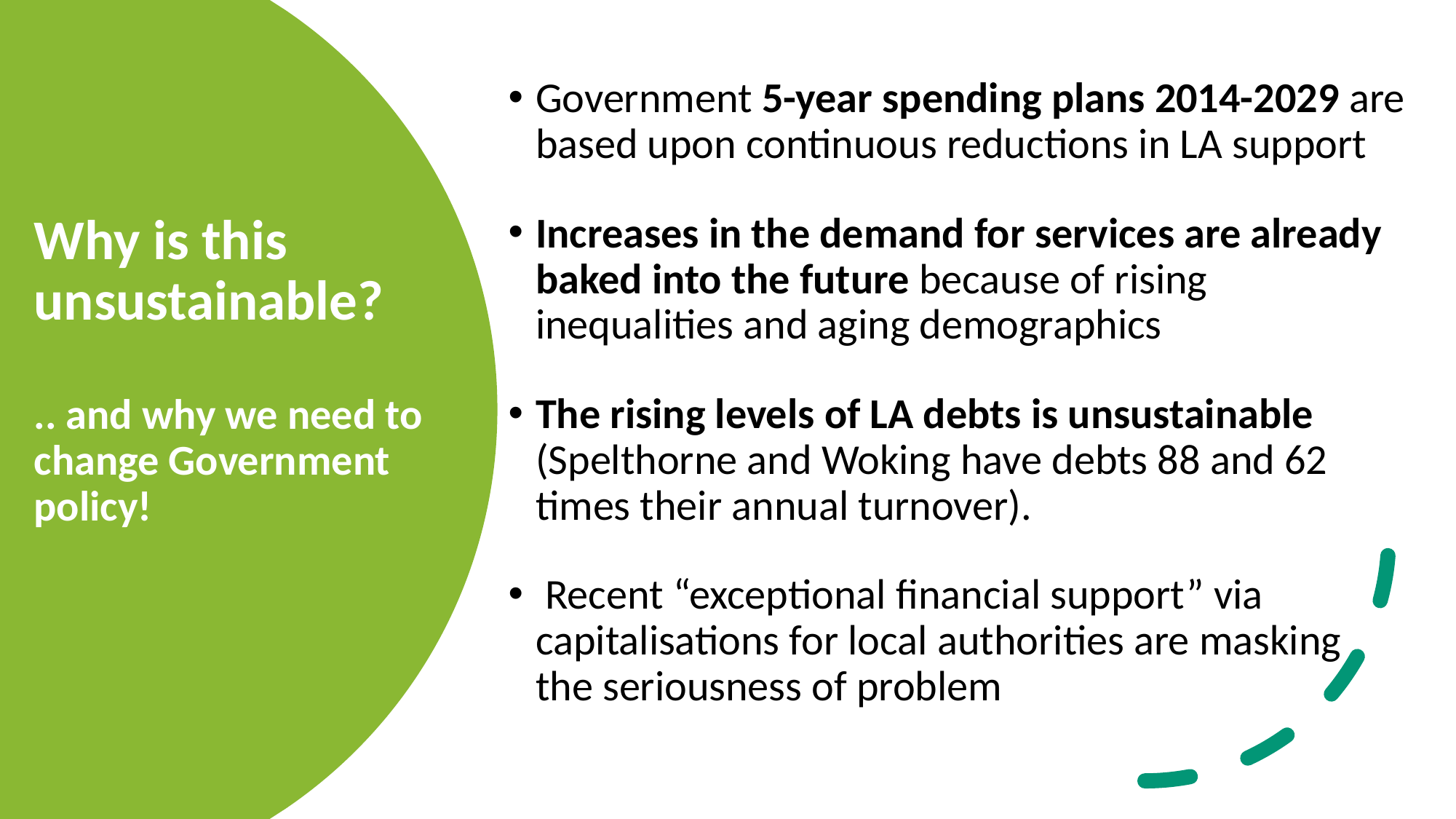

Government 5-year spending plans 2014-2029 are based upon continuous reductions in LA support

Increases in the demand for services are already baked into the future because of rising inequalities and aging demographics

The rising levels of LA debts is unsustainable  (Spelthorne and Woking have debts 88 and 62 times their annual turnover).

 Recent “exceptional financial support” via capitalisations for local authorities are masking the seriousness of problem

# Why is this unsustainable? .. and why we need to change Government policy!